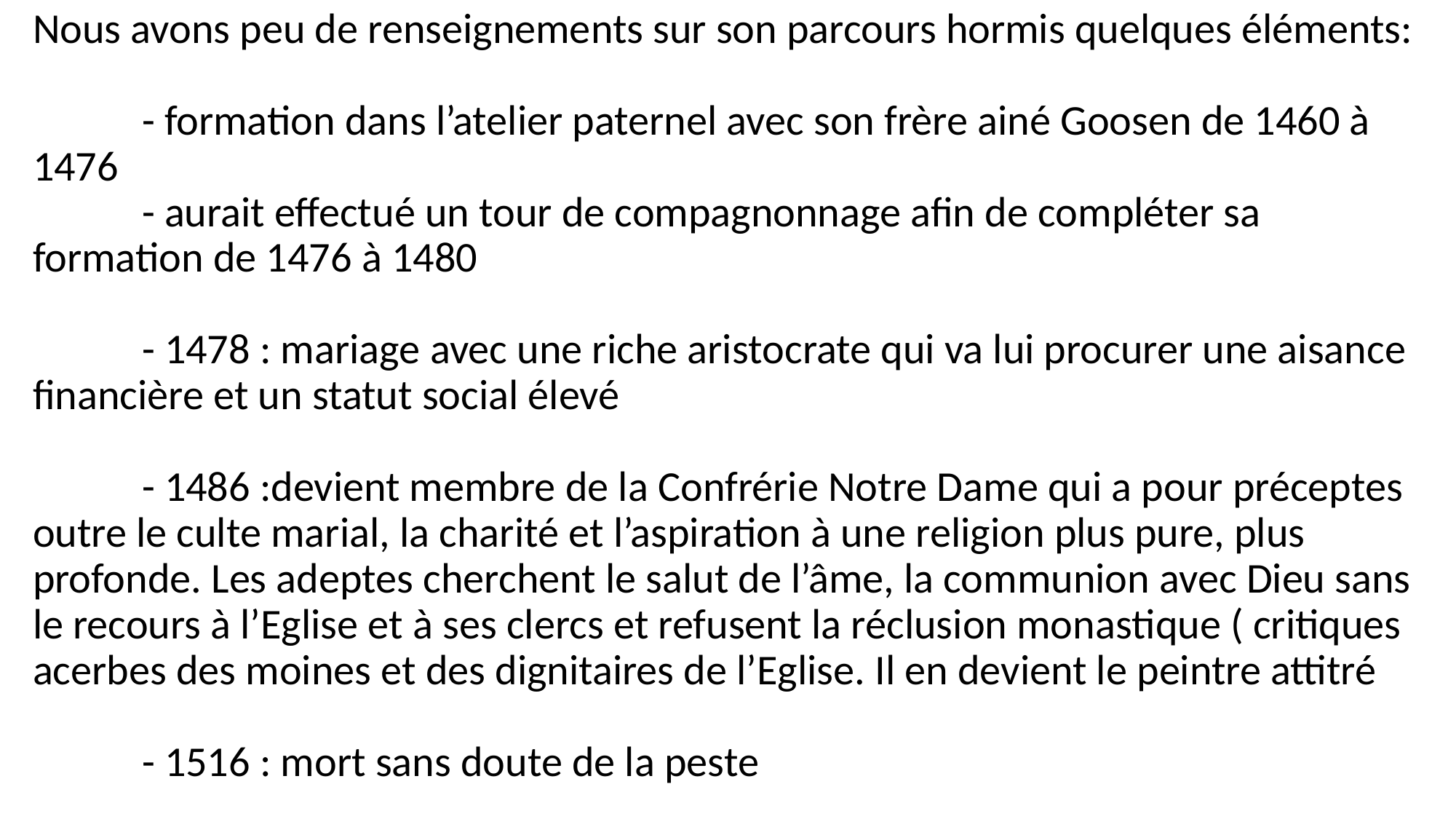

# Nous avons peu de renseignements sur son parcours hormis quelques éléments: - formation dans l’atelier paternel avec son frère ainé Goosen de 1460 à 1476 - aurait effectué un tour de compagnonnage afin de compléter sa formation de 1476 à 1480 - 1478 : mariage avec une riche aristocrate qui va lui procurer une aisance financière et un statut social élevé - 1486 :devient membre de la Confrérie Notre Dame qui a pour préceptes outre le culte marial, la charité et l’aspiration à une religion plus pure, plus profonde. Les adeptes cherchent le salut de l’âme, la communion avec Dieu sans le recours à l’Eglise et à ses clercs et refusent la réclusion monastique ( critiques acerbes des moines et des dignitaires de l’Eglise. Il en devient le peintre attitré - 1516 : mort sans doute de la peste